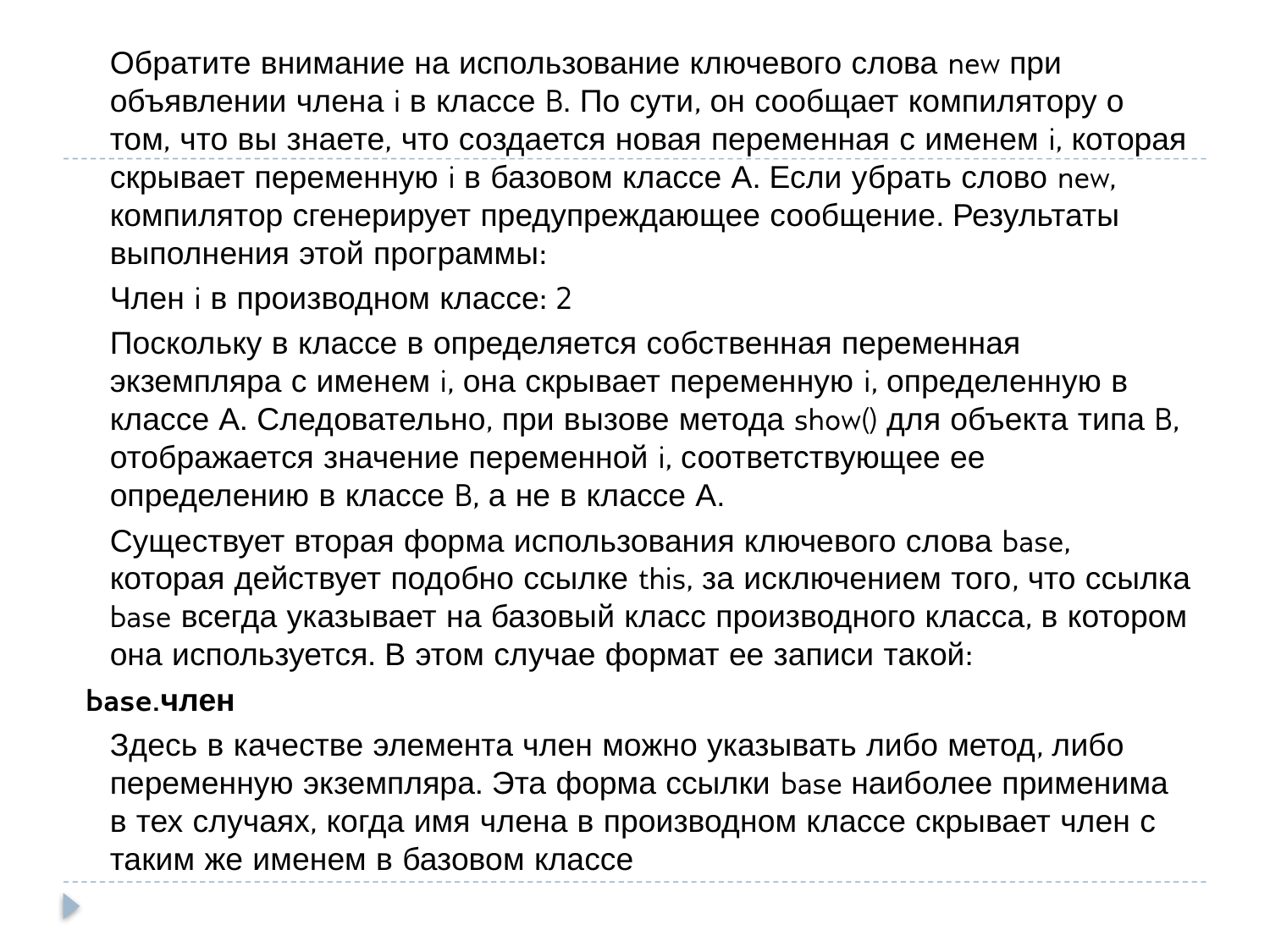

Обратите внимание на использование ключевого слова new при объявлении члена i в классе B. По сути, он сообщает компилятору о том, что вы знаете, что создается новая переменная с именем i, которая скрывает переменную i в базовом классе А. Если убрать слово new, компилятор сгенерирует предупреждающее сообщение. Результаты выполнения этой программы:
	Член i в производном классе: 2
	Поскольку в классе в определяется собственная переменная экземпляра с именем i, она скрывает переменную i, определенную в классе А. Следовательно, при вызове метода show() для объекта типа B, отображается значение переменной i, соответствующее ее определению в классе B, а не в классе А.
	Существует вторая форма использования ключевого слова base, которая действует подобно ссылке this, за исключением того, что ссылка base всегда указывает на базовый класс производного класса, в котором она используется. В этом случае формат ее записи такой:
 base.член
	Здесь в качестве элемента член можно указывать либо метод, либо переменную экземпляра. Эта форма ссылки base наиболее применима в тех случаях, когда имя члена в производном классе скрывает член с таким же именем в базовом классе